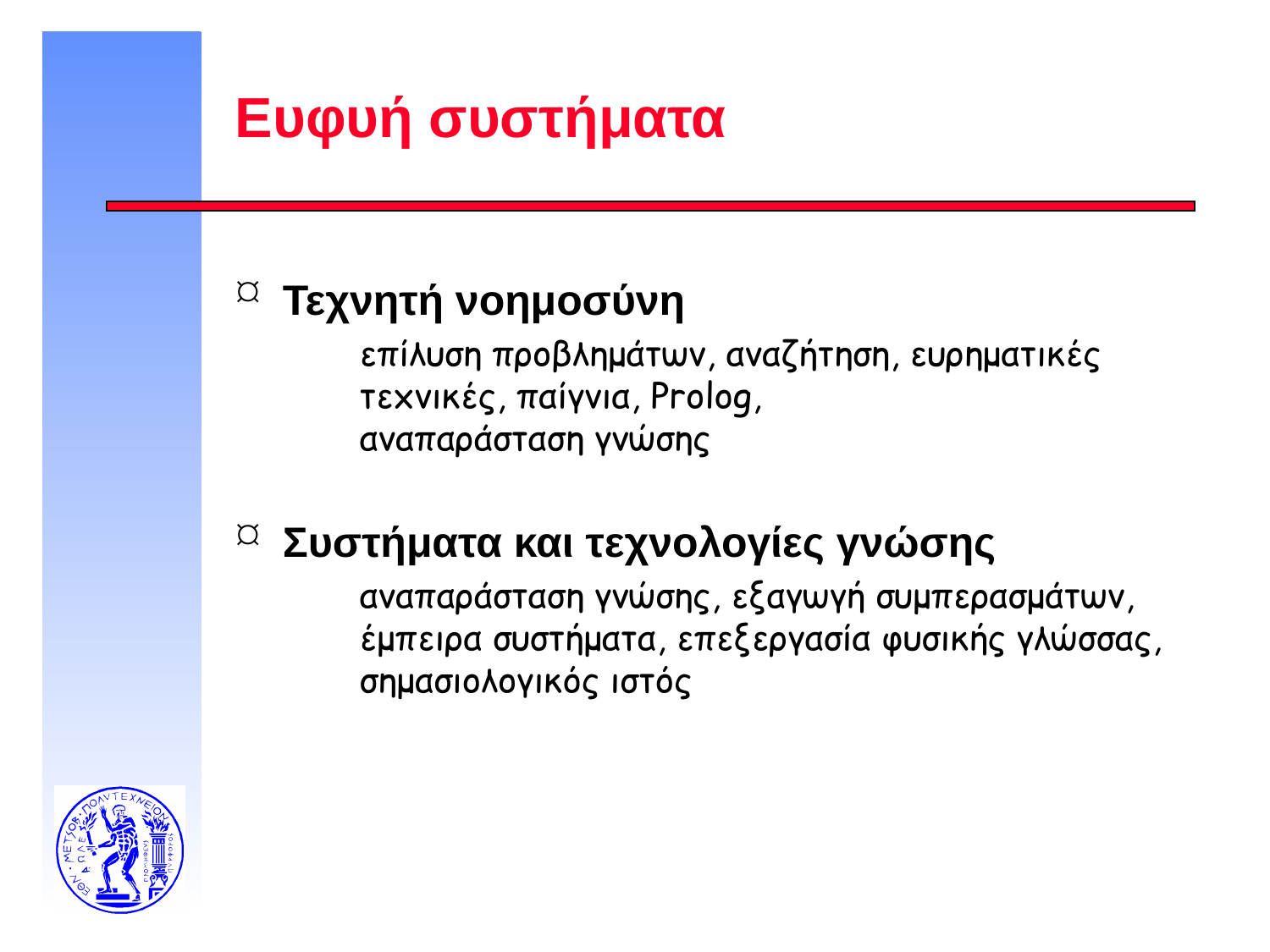

# Ευφυή συστήματα
Τεχνητή νοημοσύνη
επίλυση προβλημάτων, αναζήτηση, ευρηματικές τεχνικές, παίγνια, Prolog,
αναπαράσταση γνώσης

Συστήματα και τεχνολογίες γνώσης
αναπαράσταση γνώσης, εξαγωγή συμπερασμάτων, έμπειρα συστήματα, επεξεργασία φυσικής γλώσσας, σημασιολογικός ιστός